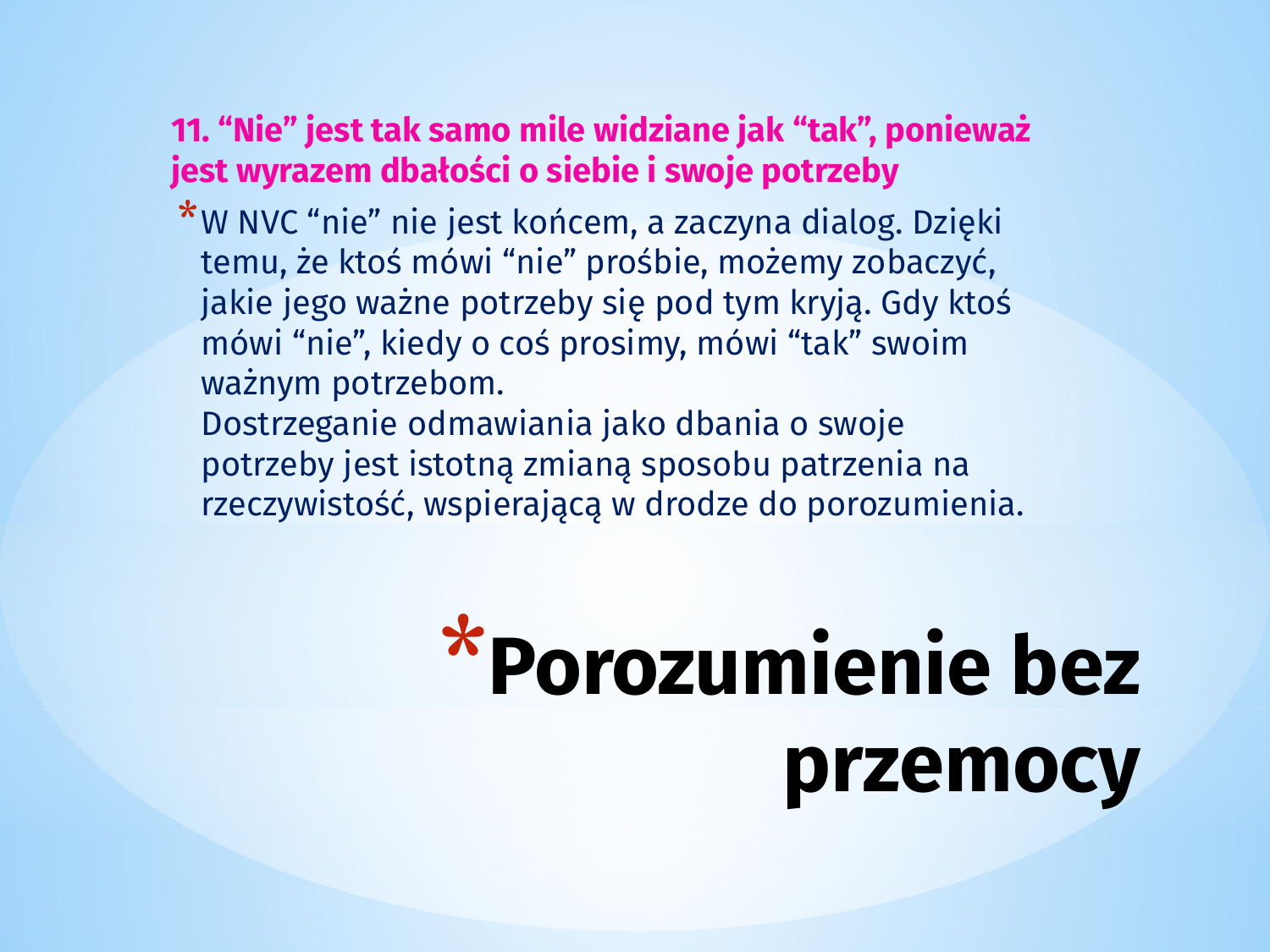

11. “Nie” jest tak samo mile widziane jak “tak”, ponieważ jest wyrazem dbałości o siebie i swoje potrzeby
W NVC “nie” nie jest końcem, a zaczyna dialog. Dzięki temu, że ktoś mówi “nie” prośbie, możemy zobaczyć, jakie jego ważne potrzeby się pod tym kryją. Gdy ktoś mówi “nie”, kiedy o coś prosimy, mówi “tak” swoim ważnym potrzebom.
Dostrzeganie odmawiania jako dbania o swoje potrzeby jest istotną zmianą sposobu patrzenia na rzeczywistość, wspierającą w drodze do porozumienia.

# Porozumienie bez przemocy